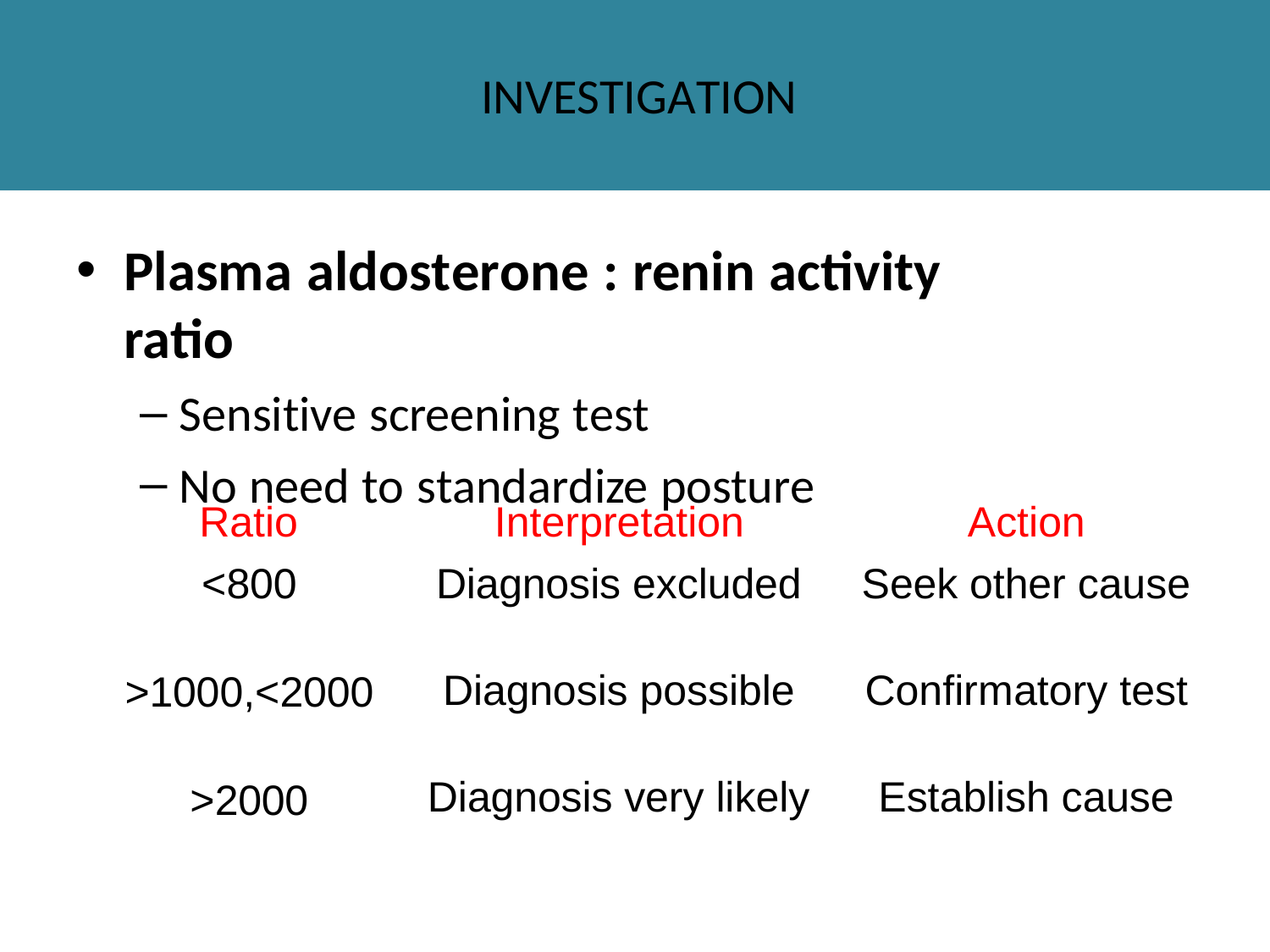

# INVESTIGATION
Plasma aldosterone : renin activity ratio
Sensitive screening test
No need to standardize posture
| Ratio | Interpretation | Action |
| --- | --- | --- |
| <800 >1000,<2000 >2000 | Diagnosis excluded Diagnosis possible Diagnosis very likely | Seek other cause Confirmatory test Establish cause |